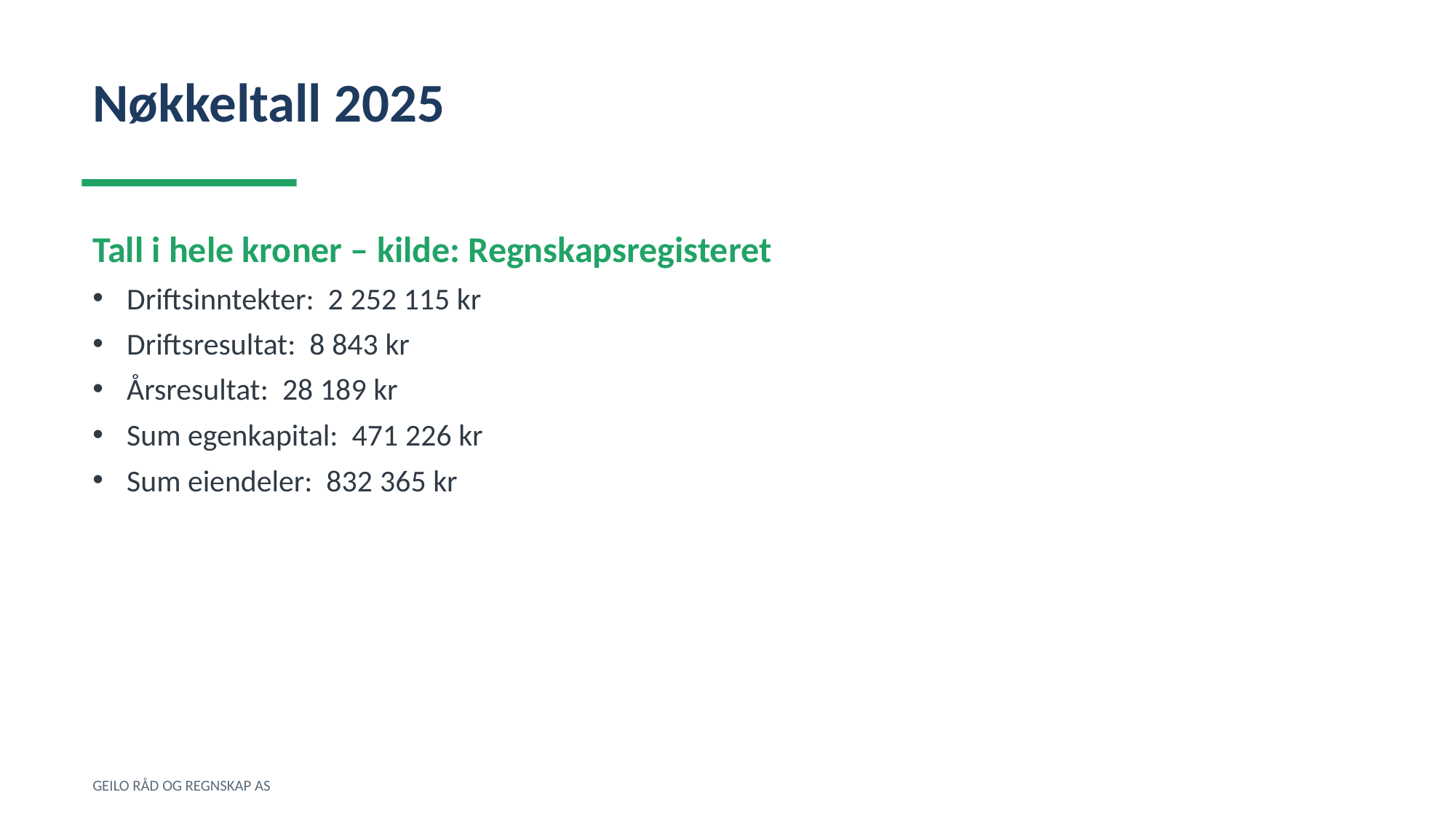

Nøkkeltall 2025

Tall i hele kroner – kilde: Regnskapsregisteret
Driftsinntekter:  2 252 115 kr
Driftsresultat:  8 843 kr
Årsresultat:  28 189 kr
Sum egenkapital:  471 226 kr
Sum eiendeler:  832 365 kr
GEILO RÅD OG REGNSKAP AS